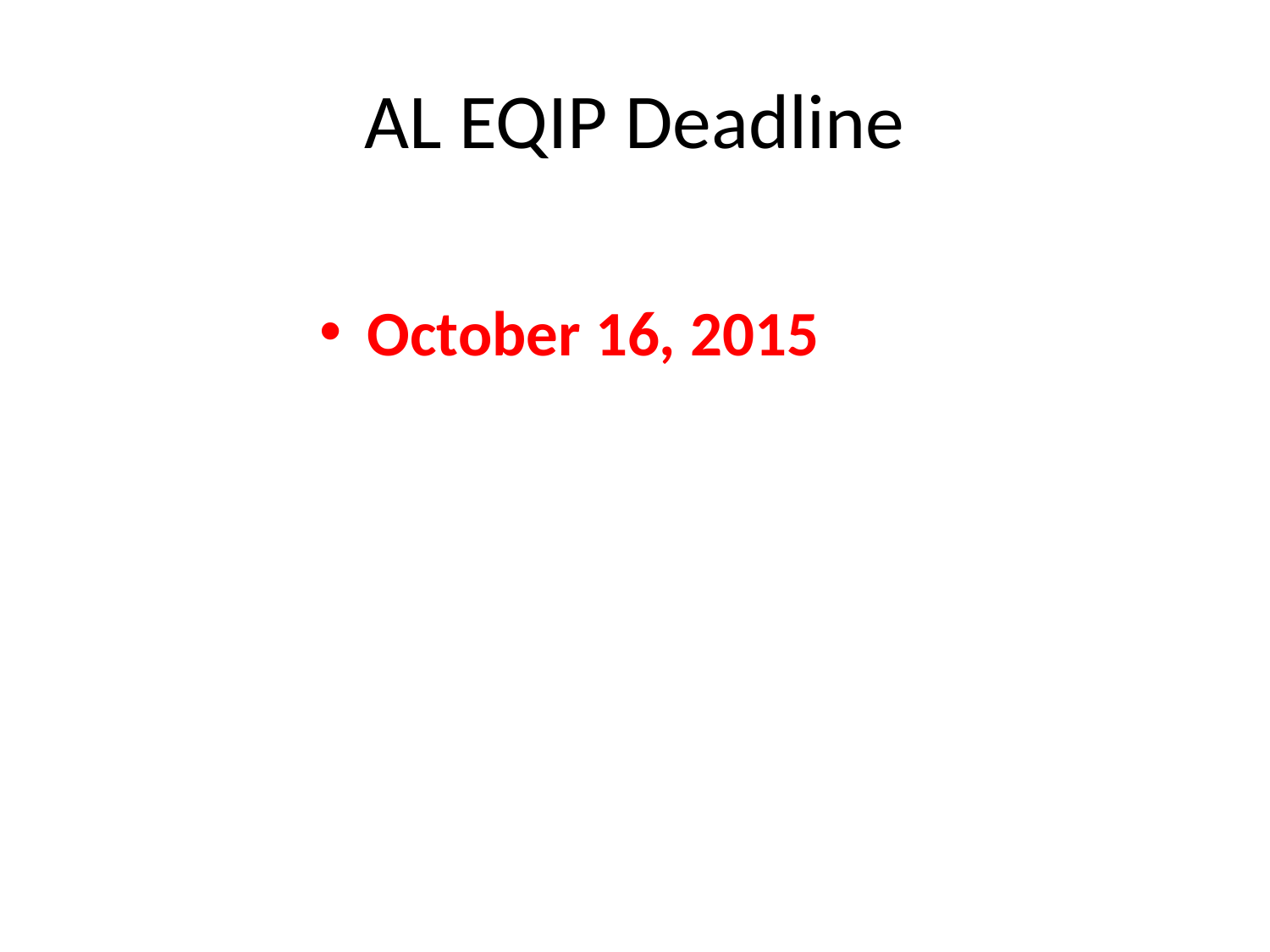

# AL EQIP Deadline
October 16, 2015